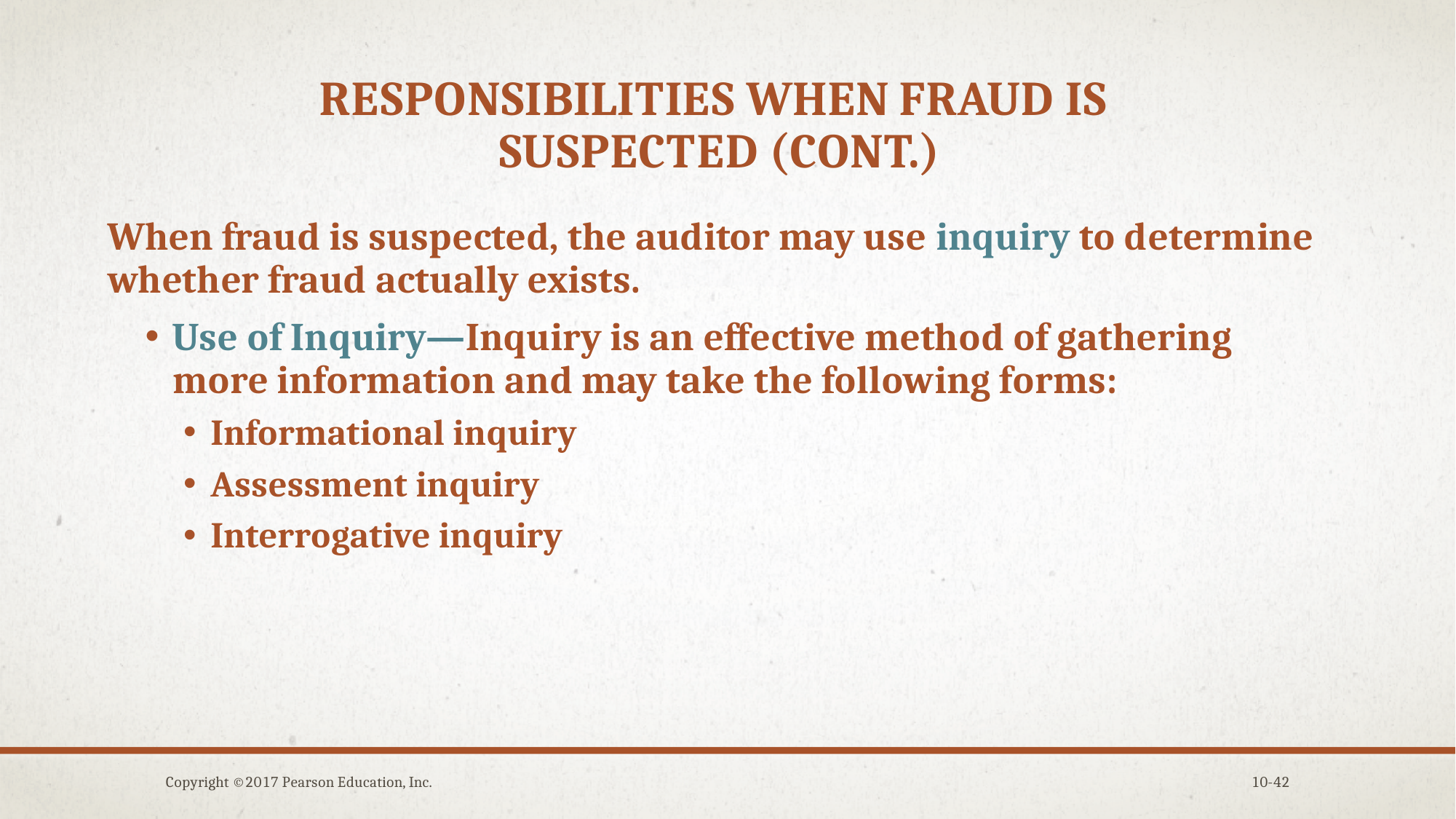

# Responsibilities when fraud is suspected (cont.)
When fraud is suspected, the auditor may use inquiry to determine whether fraud actually exists.
Use of Inquiry—Inquiry is an effective method of gathering more information and may take the following forms:
Informational inquiry
Assessment inquiry
Interrogative inquiry
Copyright ©2017 Pearson Education, Inc.
10-42